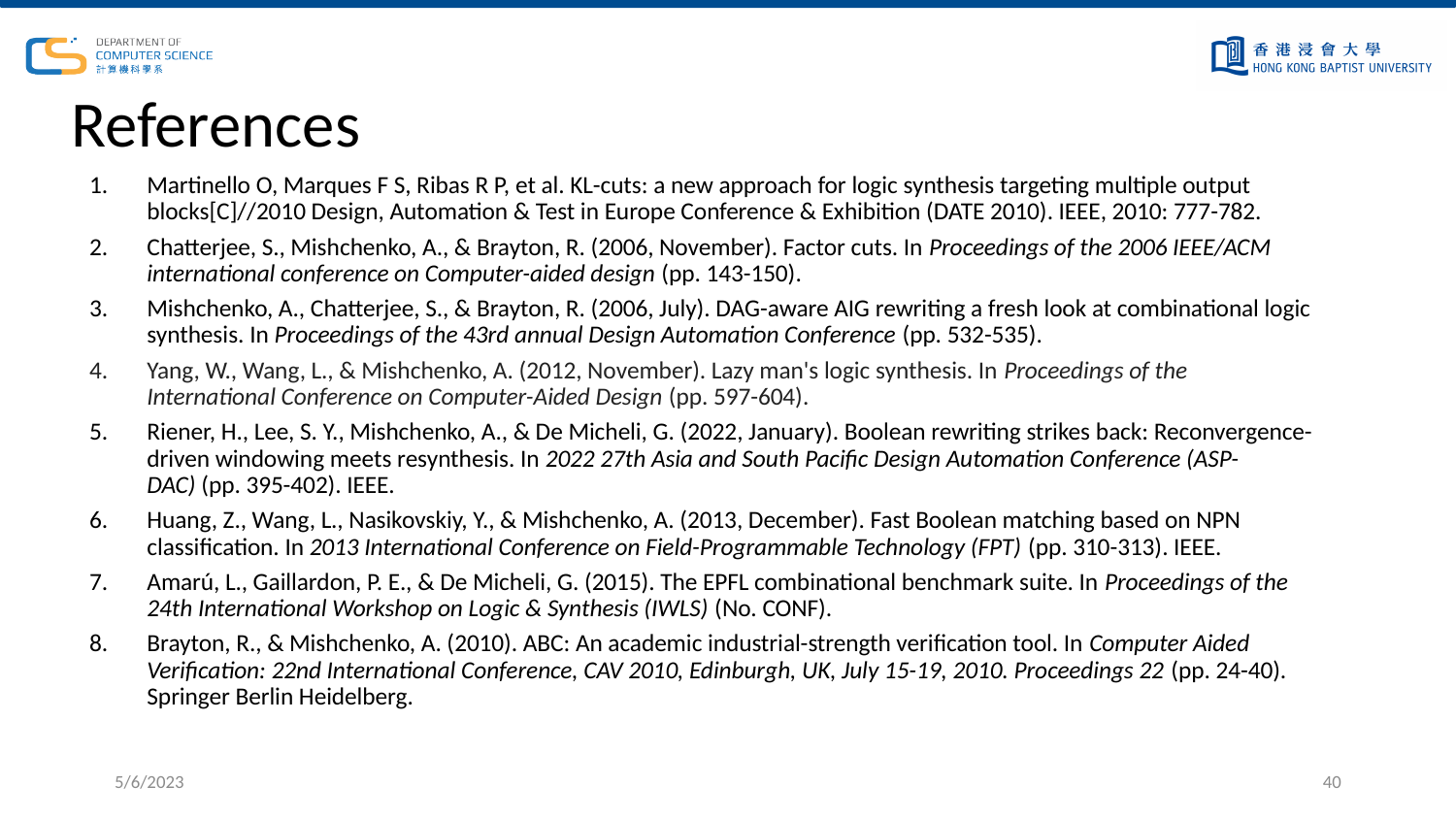

# References
Martinello O, Marques F S, Ribas R P, et al. KL-cuts: a new approach for logic synthesis targeting multiple output blocks[C]//2010 Design, Automation & Test in Europe Conference & Exhibition (DATE 2010). IEEE, 2010: 777-782.
Chatterjee, S., Mishchenko, A., & Brayton, R. (2006, November). Factor cuts. In Proceedings of the 2006 IEEE/ACM international conference on Computer-aided design (pp. 143-150).
Mishchenko, A., Chatterjee, S., & Brayton, R. (2006, July). DAG-aware AIG rewriting a fresh look at combinational logic synthesis. In Proceedings of the 43rd annual Design Automation Conference (pp. 532-535).
Yang, W., Wang, L., & Mishchenko, A. (2012, November). Lazy man's logic synthesis. In Proceedings of the International Conference on Computer-Aided Design (pp. 597-604).
Riener, H., Lee, S. Y., Mishchenko, A., & De Micheli, G. (2022, January). Boolean rewriting strikes back: Reconvergence-driven windowing meets resynthesis. In 2022 27th Asia and South Pacific Design Automation Conference (ASP-DAC) (pp. 395-402). IEEE.
Huang, Z., Wang, L., Nasikovskiy, Y., & Mishchenko, A. (2013, December). Fast Boolean matching based on NPN classification. In 2013 International Conference on Field-Programmable Technology (FPT) (pp. 310-313). IEEE.
Amarú, L., Gaillardon, P. E., & De Micheli, G. (2015). The EPFL combinational benchmark suite. In Proceedings of the 24th International Workshop on Logic & Synthesis (IWLS) (No. CONF).
Brayton, R., & Mishchenko, A. (2010). ABC: An academic industrial-strength verification tool. In Computer Aided Verification: 22nd International Conference, CAV 2010, Edinburgh, UK, July 15-19, 2010. Proceedings 22 (pp. 24-40). Springer Berlin Heidelberg.

5/6/2023
40